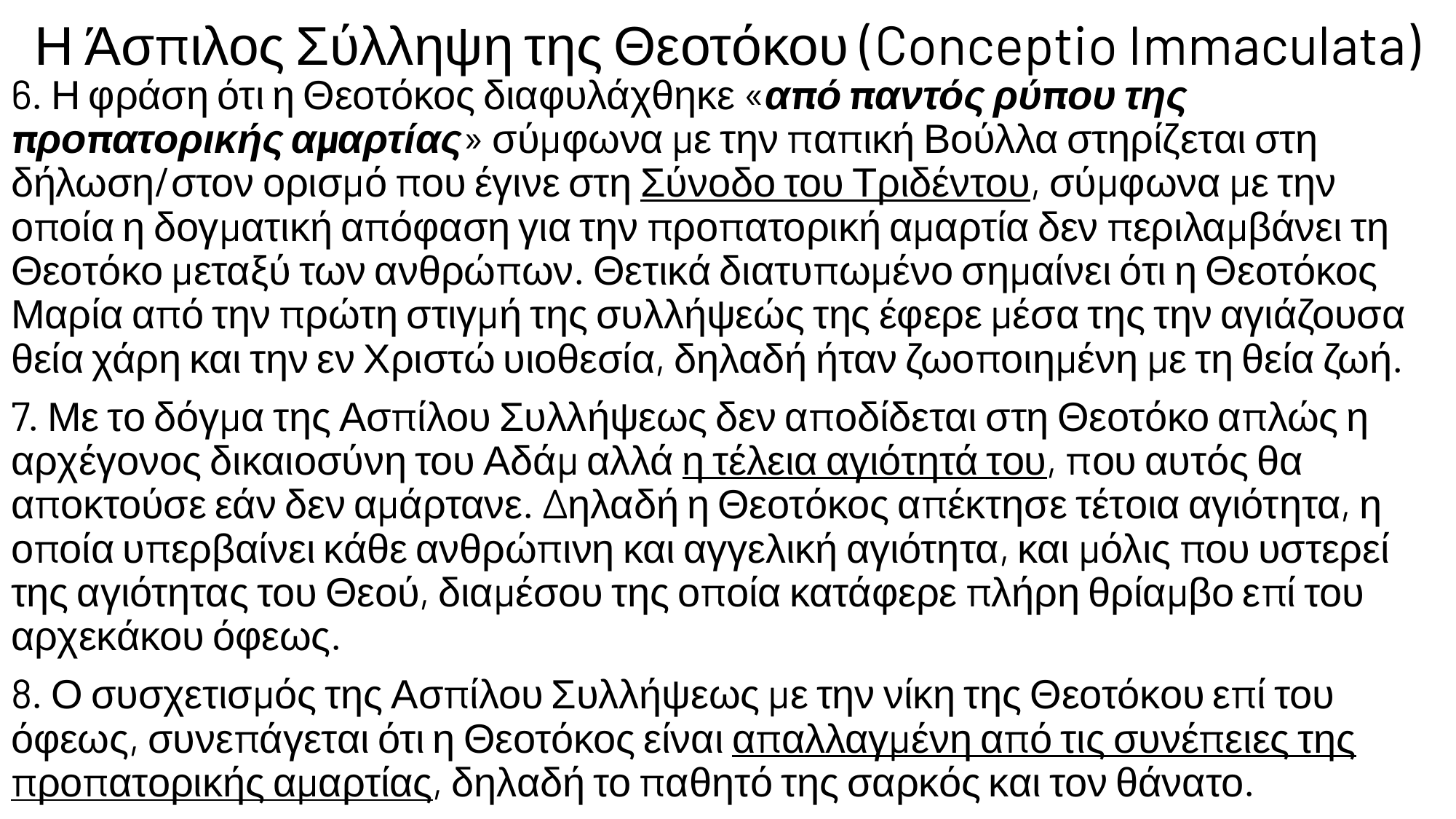

# Η Άσπιλος Σύλληψη της Θεοτόκου (Conceptio Immaculata)
6. Η φράση ότι η Θεοτόκος διαφυλάχθηκε «από παντός ρύπου της προπατορικής αμαρτίας» σύμφωνα με την παπική Βούλλα στηρίζεται στη δήλωση/στον ορισμό που έγινε στη Σύνοδο του Τριδέντου, σύμφωνα με την οποία η δογματική απόφαση για την προπατορική αμαρτία δεν περιλαμβάνει τη Θεοτόκο μεταξύ των ανθρώπων. Θετικά διατυπωμένο σημαίνει ότι η Θεοτόκος Μαρία από την πρώτη στιγμή της συλλήψεώς της έφερε μέσα της την αγιάζουσα θεία χάρη και την εν Χριστώ υιοθεσία, δηλαδή ήταν ζωοποιημένη με τη θεία ζωή.
7. Με το δόγμα της Ασπίλου Συλλήψεως δεν αποδίδεται στη Θεοτόκο απλώς η αρχέγονος δικαιοσύνη του Αδάμ αλλά η τέλεια αγιότητά του, που αυτός θα αποκτούσε εάν δεν αμάρτανε. Δηλαδή η Θεοτόκος απέκτησε τέτοια αγιότητα, η οποία υπερβαίνει κάθε ανθρώπινη και αγγελική αγιότητα, και μόλις που υστερεί της αγιότητας του Θεού, διαμέσου της οποία κατάφερε πλήρη θρίαμβο επί του αρχεκάκου όφεως.
8. Ο συσχετισμός της Ασπίλου Συλλήψεως με την νίκη της Θεοτόκου επί του όφεως, συνεπάγεται ότι η Θεοτόκος είναι απαλλαγμένη από τις συνέπειες της προπατορικής αμαρτίας, δηλαδή το παθητό της σαρκός και τον θάνατο.